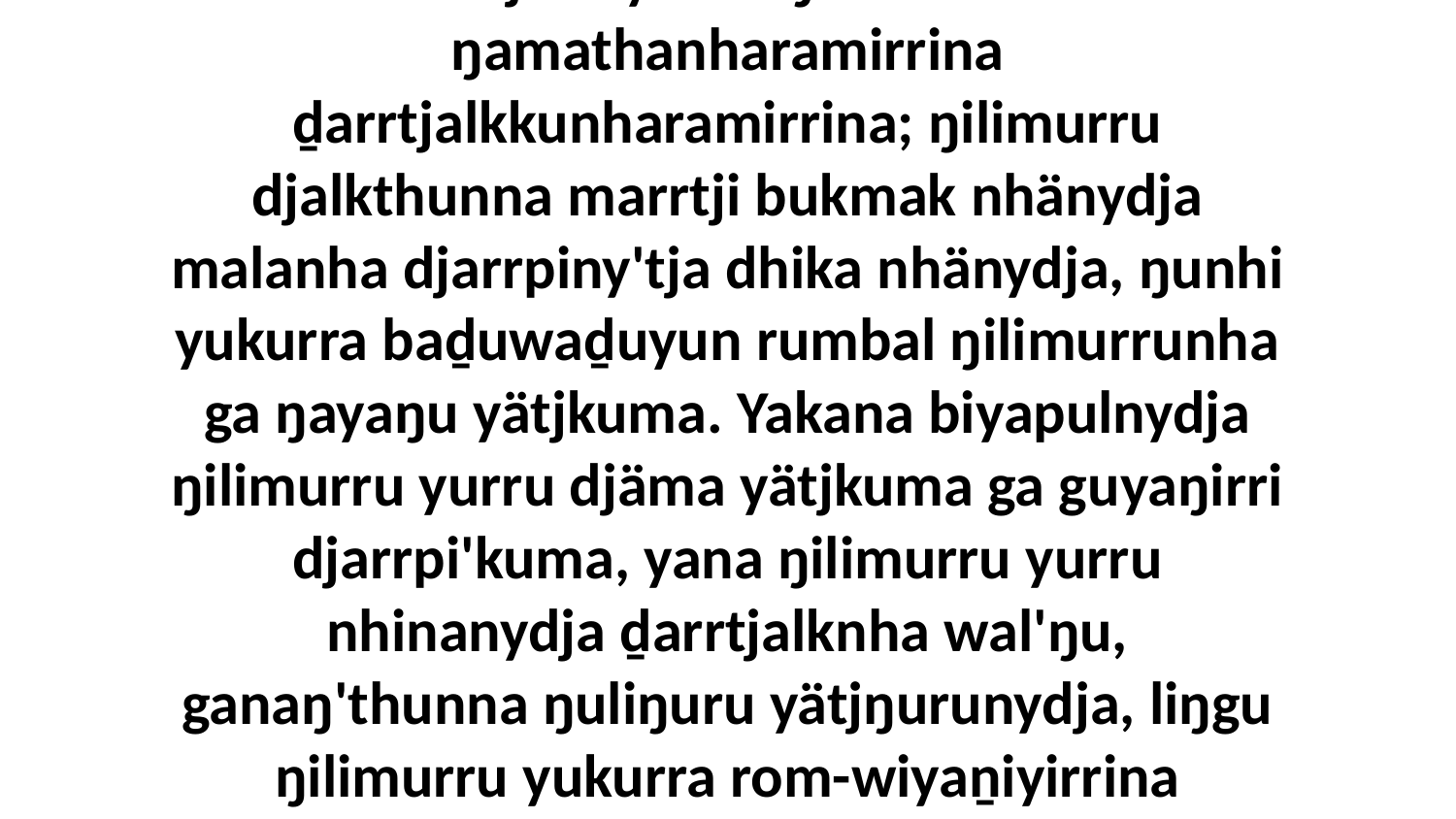

1 Marrkapmirri walala, ŋilimurruŋguna ŋunhiyinydja Godthu dhawuny'tja nherrara bitjarrayi. Go ŋilimurru ŋamathanharamirrina ḏarrtjalkkunharamirrina; ŋilimurru djalkthunna marrtji bukmak nhänydja malanha djarrpiny'tja dhika nhänydja, ŋunhi yukurra baḏuwaḏuyun rumbal ŋilimurrunha ga ŋayaŋu yätjkuma. Yakana biyapulnydja ŋilimurru yurru djäma yätjkuma ga guyaŋirri djarrpi'kuma, yana ŋilimurru yurru nhinanydja ḏarrtjalknha wal'ŋu, ganaŋ'thunna ŋuliŋuru yätjŋurunydja, liŋgu ŋilimurru yukurra rom-wiyaṉiyirrina Godkunydja.Bolnydja mirithina galŋa-djulŋithina ŋurikala Gorinbuyŋuwala miṯtjiwala